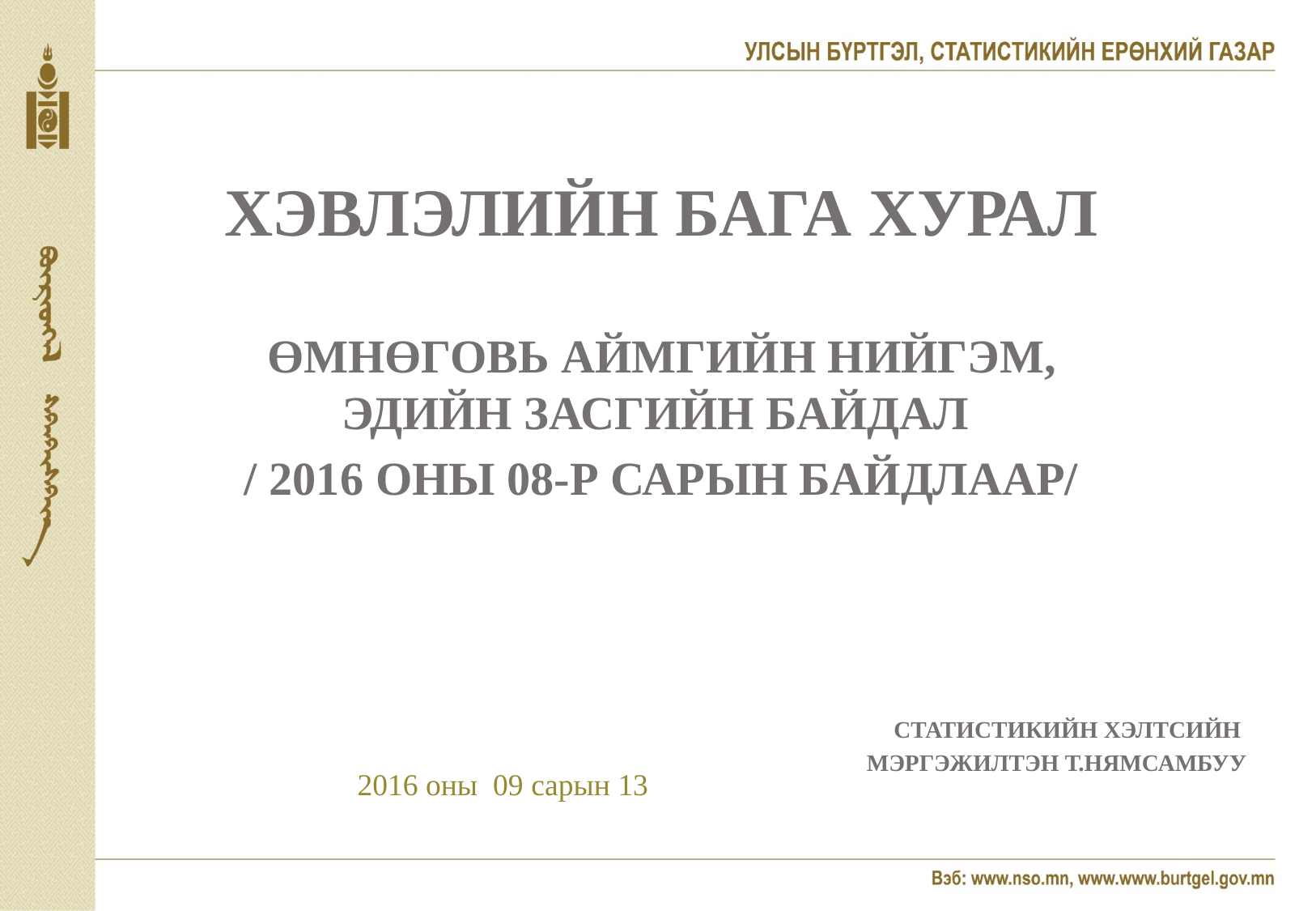

Хэвлэлийн бага хурал

Өмнөговь аймгийн Нийгэм, эдийн засгийн байдал
/ 2016 оны 08-р сарын байдлаар/

Статистикийн хэлтсийн
Мэргэжилтэн т.нямсамбуу

2016 оны  09 сарын 13